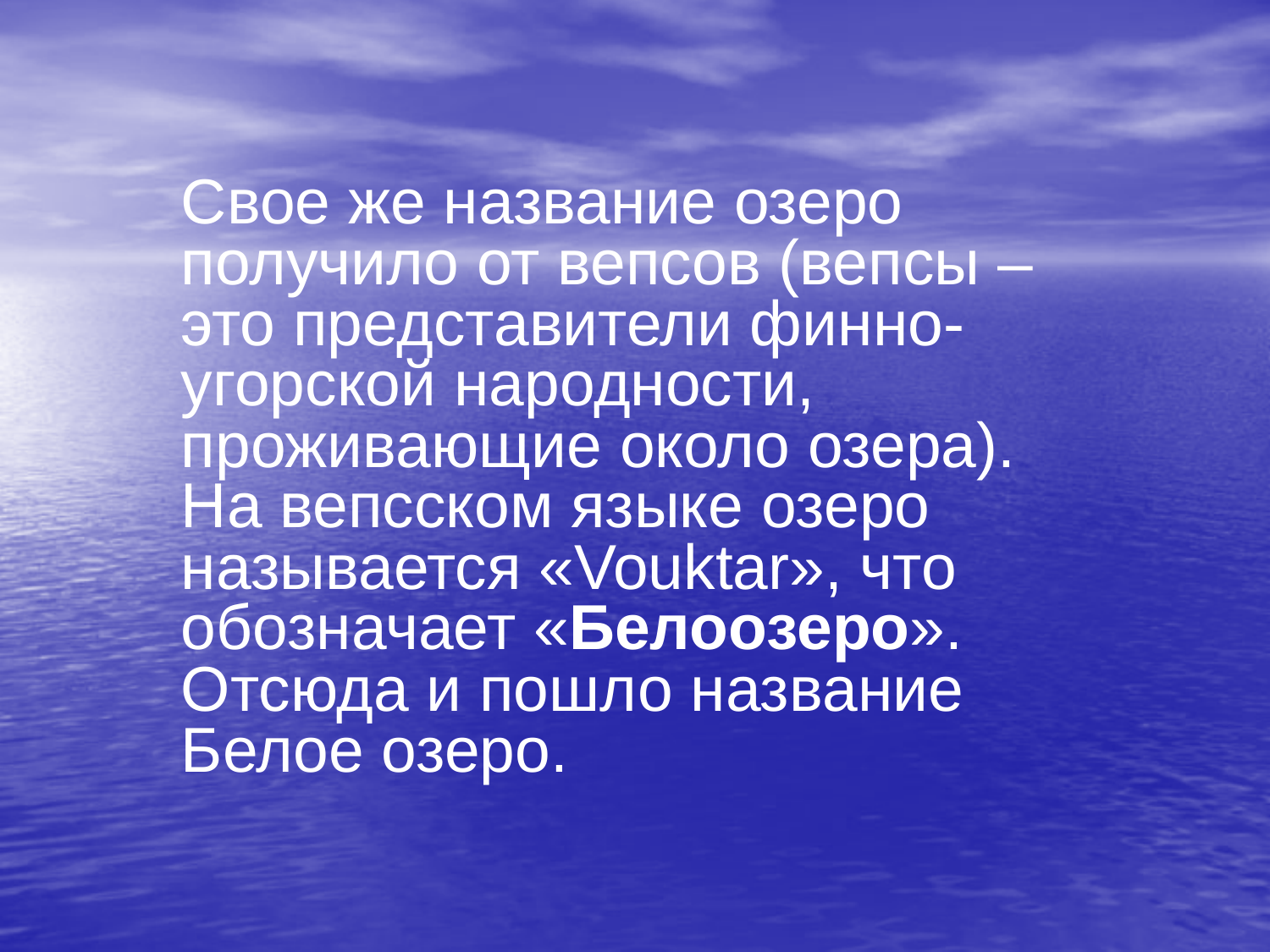

Свое же название озеро получило от вепсов (вепсы – это представители финно-угорской народности, проживающие около озера). На вепсском языке озеро называется «Vouktar», что обозначает «Белоозеро». Отсюда и пошло название Белое озеро.